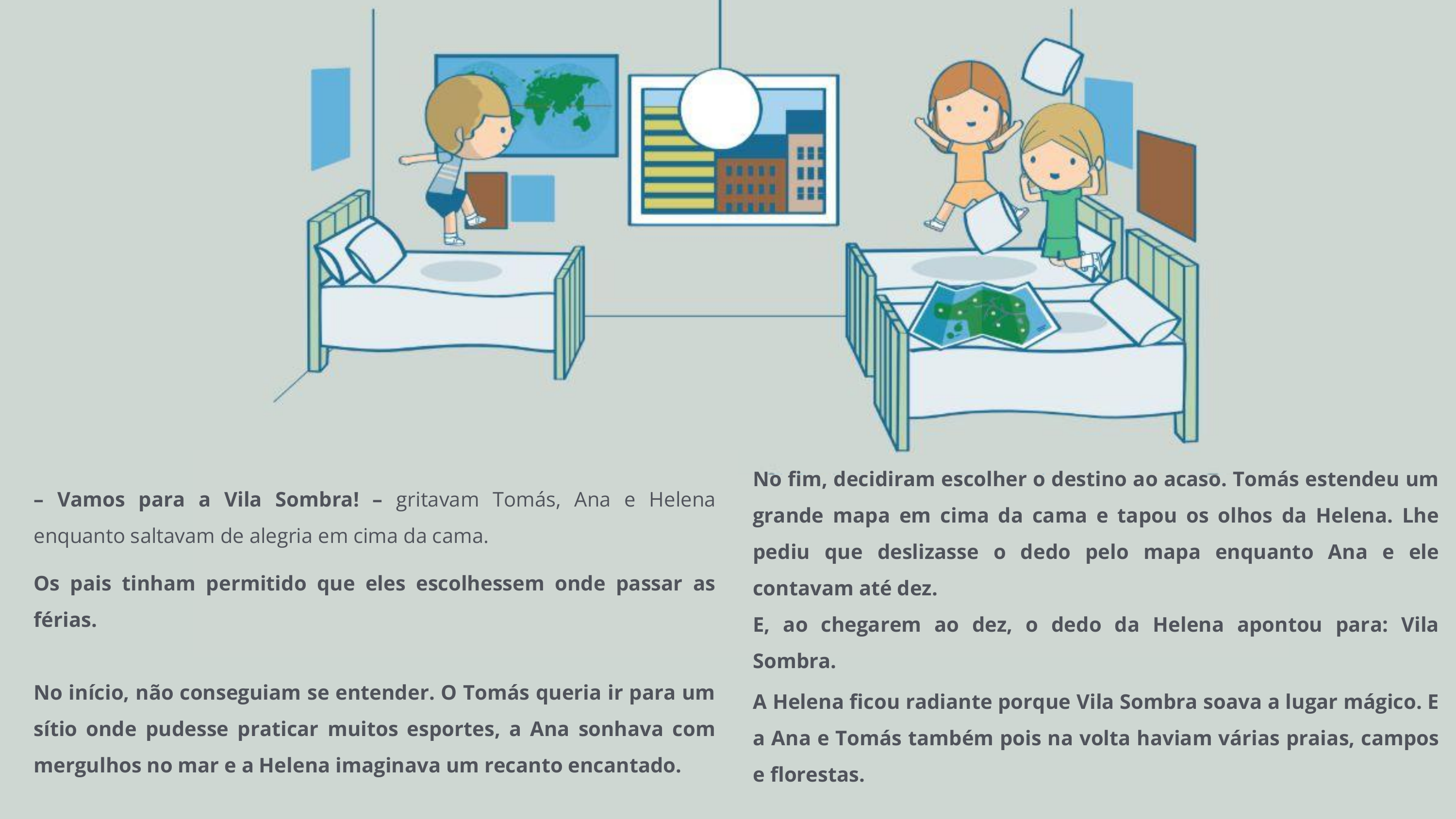

No ﬁm, decidiram escolher o destino ao acaso. Tomás estendeu um grande mapa em cima da cama e tapou os olhos da Helena. Lhe pediu que deslizasse o dedo pelo mapa enquanto Ana e ele contavam até dez.
E, ao chegarem ao dez, o dedo da Helena apontou para: Vila Sombra.
– Vamos para a Vila Sombra! – gritavam Tomás, Ana e Helena enquanto saltavam de alegria em cima da cama.

Os pais tinham permitido que eles escolhessem onde passar as férias.

No início, não conseguiam se entender. O Tomás queria ir para um sítio onde pudesse praticar muitos esportes, a Ana sonhava com mergulhos no mar e a Helena imaginava um recanto encantado.
A Helena ﬁcou radiante porque Vila Sombra soava a lugar mágico. E a Ana e Tomás também pois na volta haviam várias praias, campos e ﬂorestas.